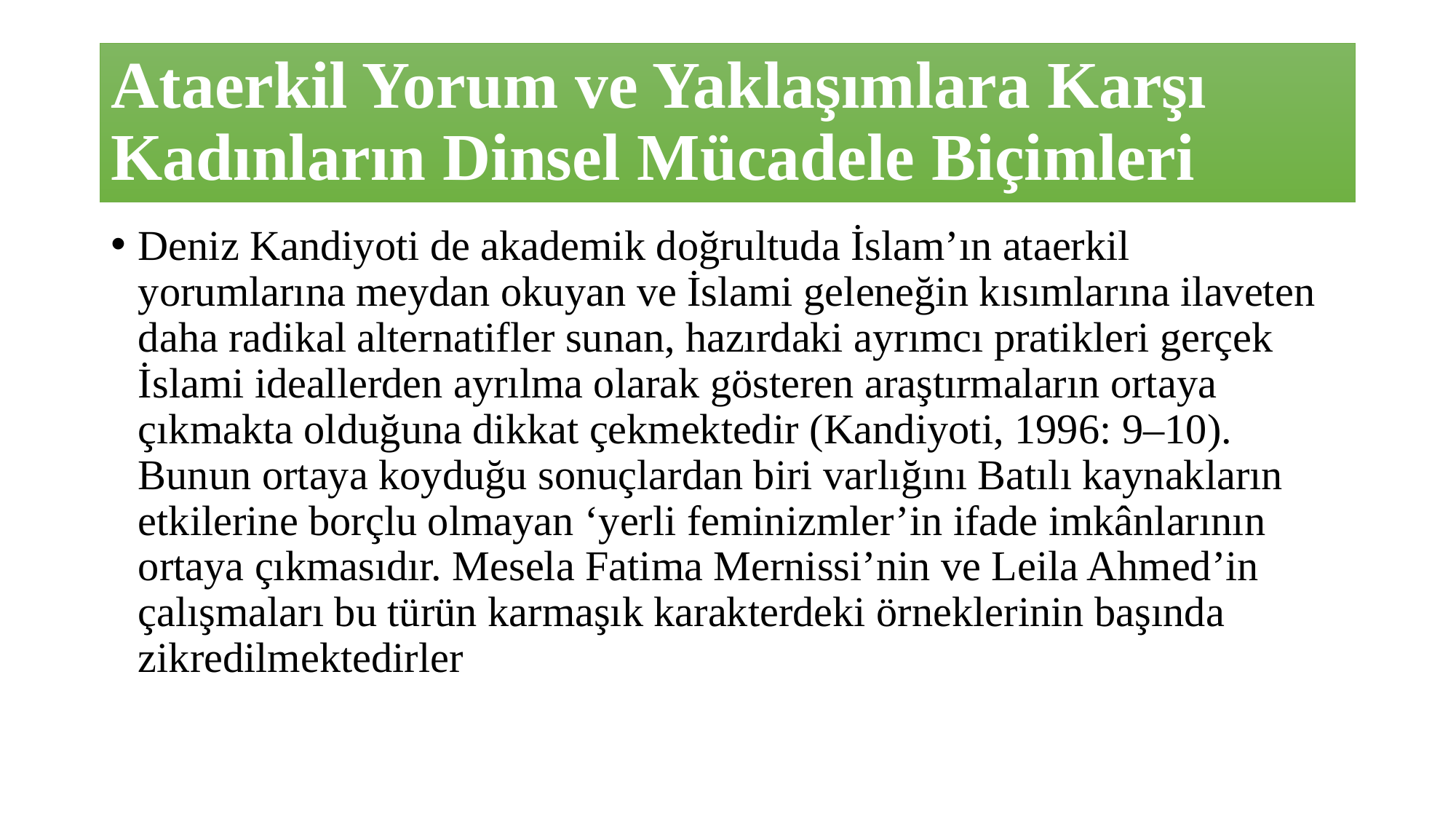

# Ataerkil Yorum ve Yaklaşımlara Karşı Kadınların Dinsel Mücadele Biçimleri
Deniz Kandiyoti de akademik doğrultuda İslam’ın ataerkil yorumlarına meydan okuyan ve İslami geleneğin kısımlarına ilaveten daha radikal alternatifler sunan, hazırdaki ayrımcı pratikleri gerçek İslami ideallerden ayrılma olarak gösteren araştırmaların ortaya çıkmakta olduğuna dikkat çekmektedir (Kandiyoti, 1996: 9–10). Bunun ortaya koyduğu sonuçlardan biri varlığını Batılı kaynakların etkilerine borçlu olmayan ‘yerli feminizmler’in ifade imkânlarının ortaya çıkmasıdır. Mesela Fatima Mernissi’nin ve Leila Ahmed’in çalışmaları bu türün karmaşık karakterdeki örneklerinin başında zikredilmektedirler